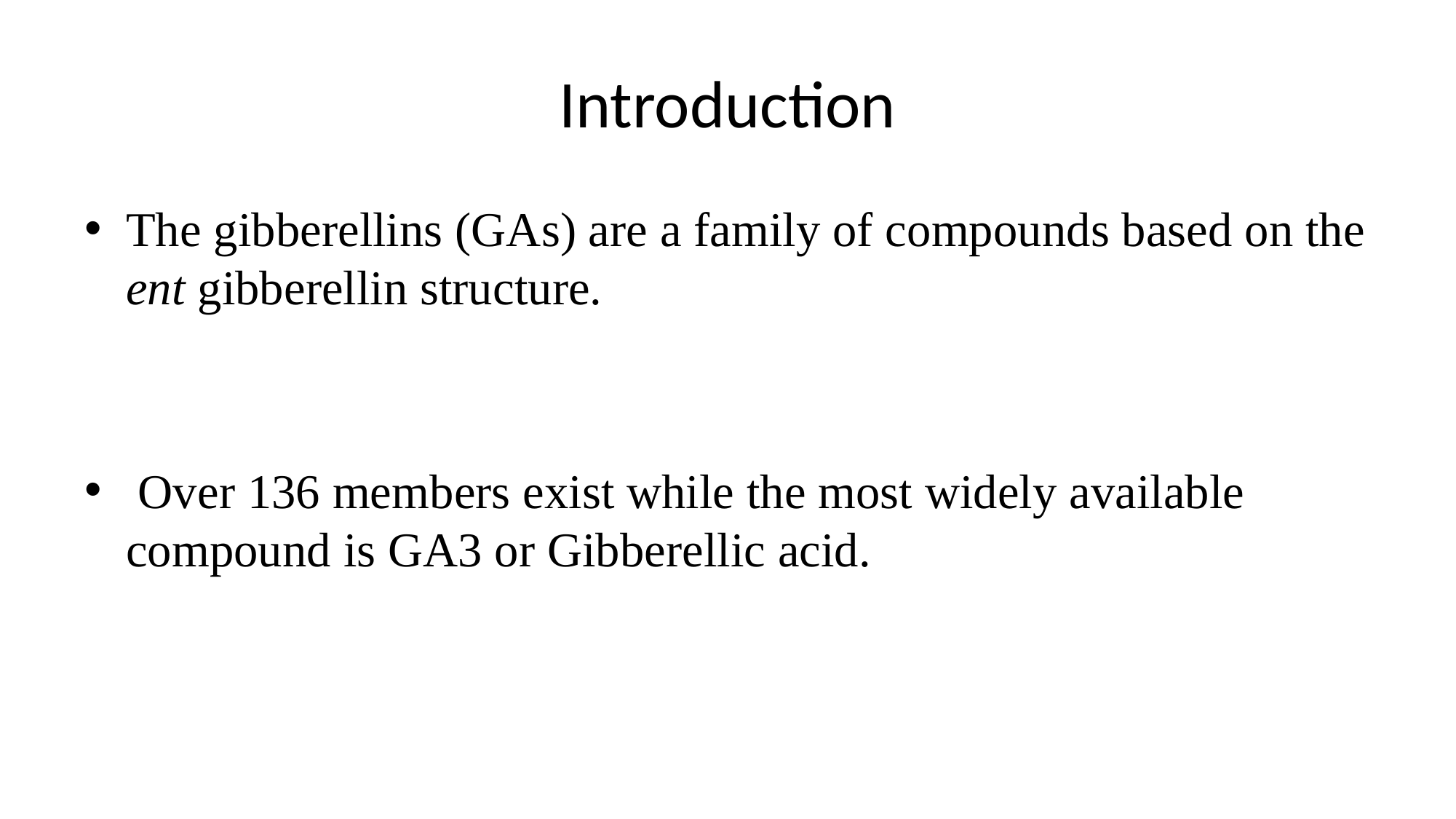

# Introduction
The gibberellins (GAs) are a family of compounds based on the ent gibberellin structure.

 Over 136 members exist while the most widely available compound is GA3 or Gibberellic acid.